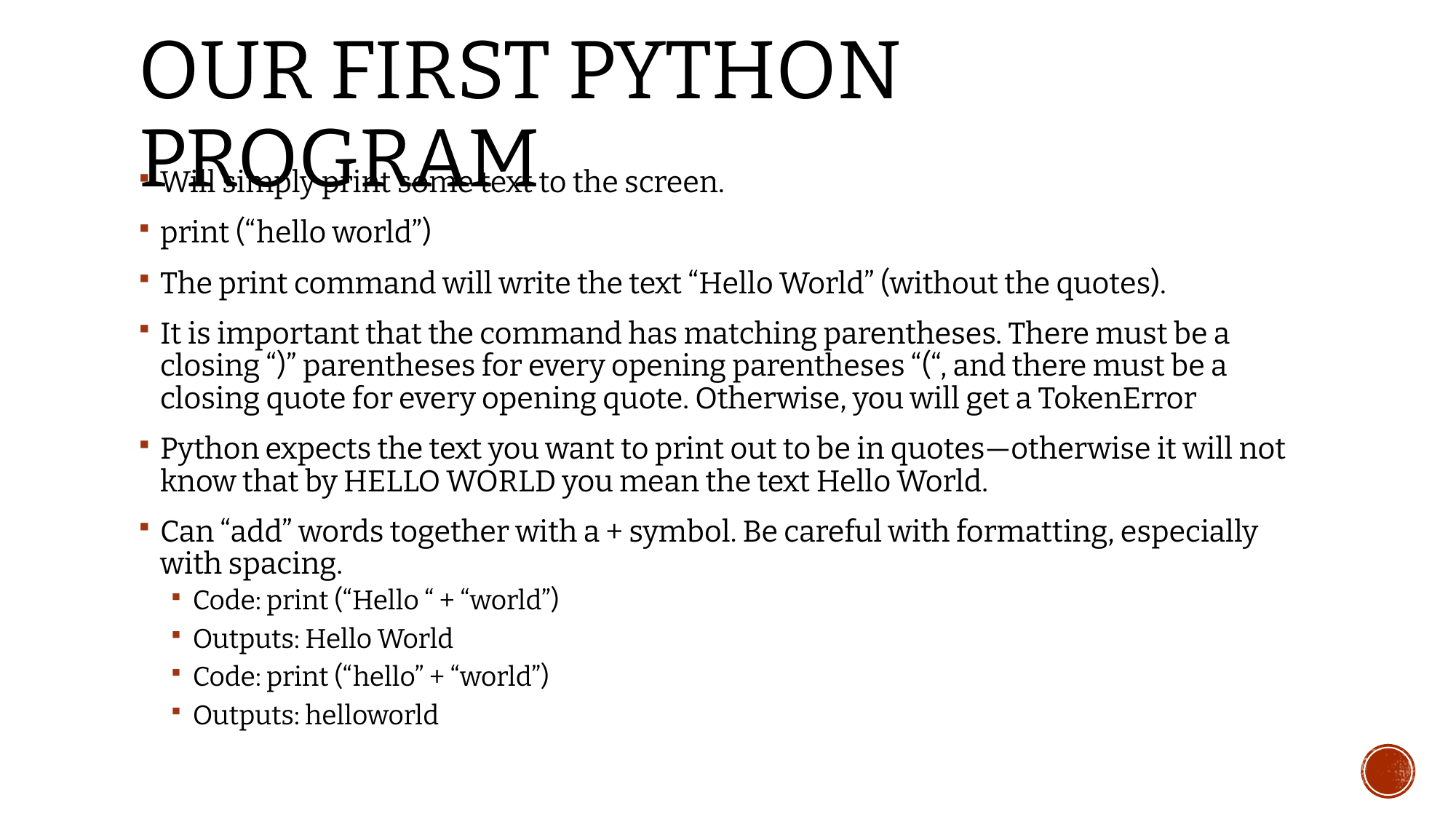

# Our first python Program
Will simply print some text to the screen.
print (“hello world”)
The print command will write the text “Hello World” (without the quotes).
It is important that the command has matching parentheses. There must be a closing “)” parentheses for every opening parentheses “(“, and there must be a closing quote for every opening quote. Otherwise, you will get a TokenError
Python expects the text you want to print out to be in quotes—otherwise it will not know that by HELLO WORLD you mean the text Hello World.
Can “add” words together with a + symbol. Be careful with formatting, especially with spacing.
Code: print (“Hello “ + “world”)
Outputs: Hello World
Code: print (“hello” + “world”)
Outputs: helloworld